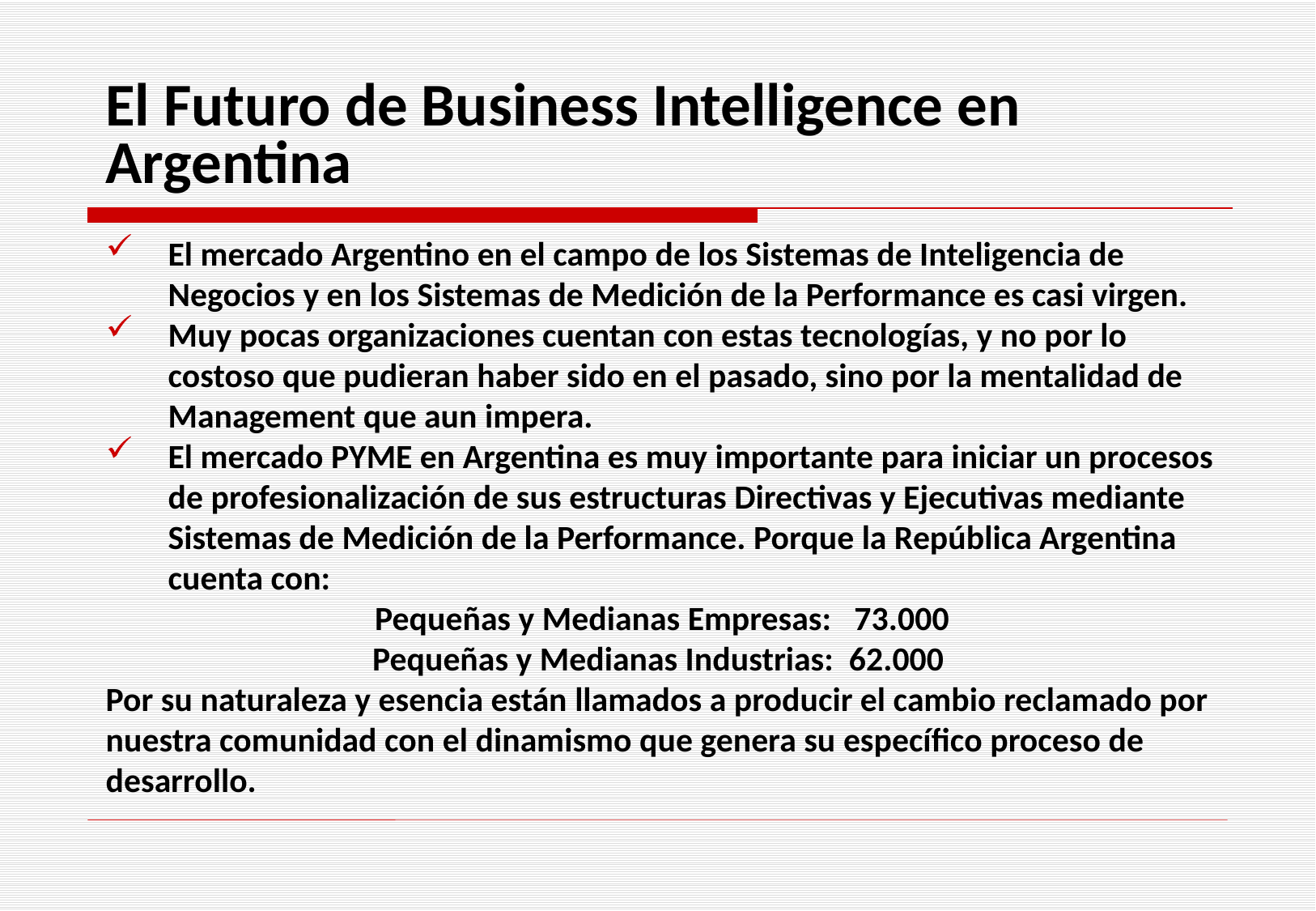

El Futuro de Business Intelligence en Argentina
El mercado Argentino en el campo de los Sistemas de Inteligencia de Negocios y en los Sistemas de Medición de la Performance es casi virgen.
Muy pocas organizaciones cuentan con estas tecnologías, y no por lo costoso que pudieran haber sido en el pasado, sino por la mentalidad de Management que aun impera.
El mercado PYME en Argentina es muy importante para iniciar un procesos de profesionalización de sus estructuras Directivas y Ejecutivas mediante Sistemas de Medición de la Performance. Porque la República Argentina cuenta con:
 Pequeñas y Medianas Empresas:   73.000
Pequeñas y Medianas Industrias:  62.000
Por su naturaleza y esencia están llamados a producir el cambio reclamado por nuestra comunidad con el dinamismo que genera su específico proceso de desarrollo.